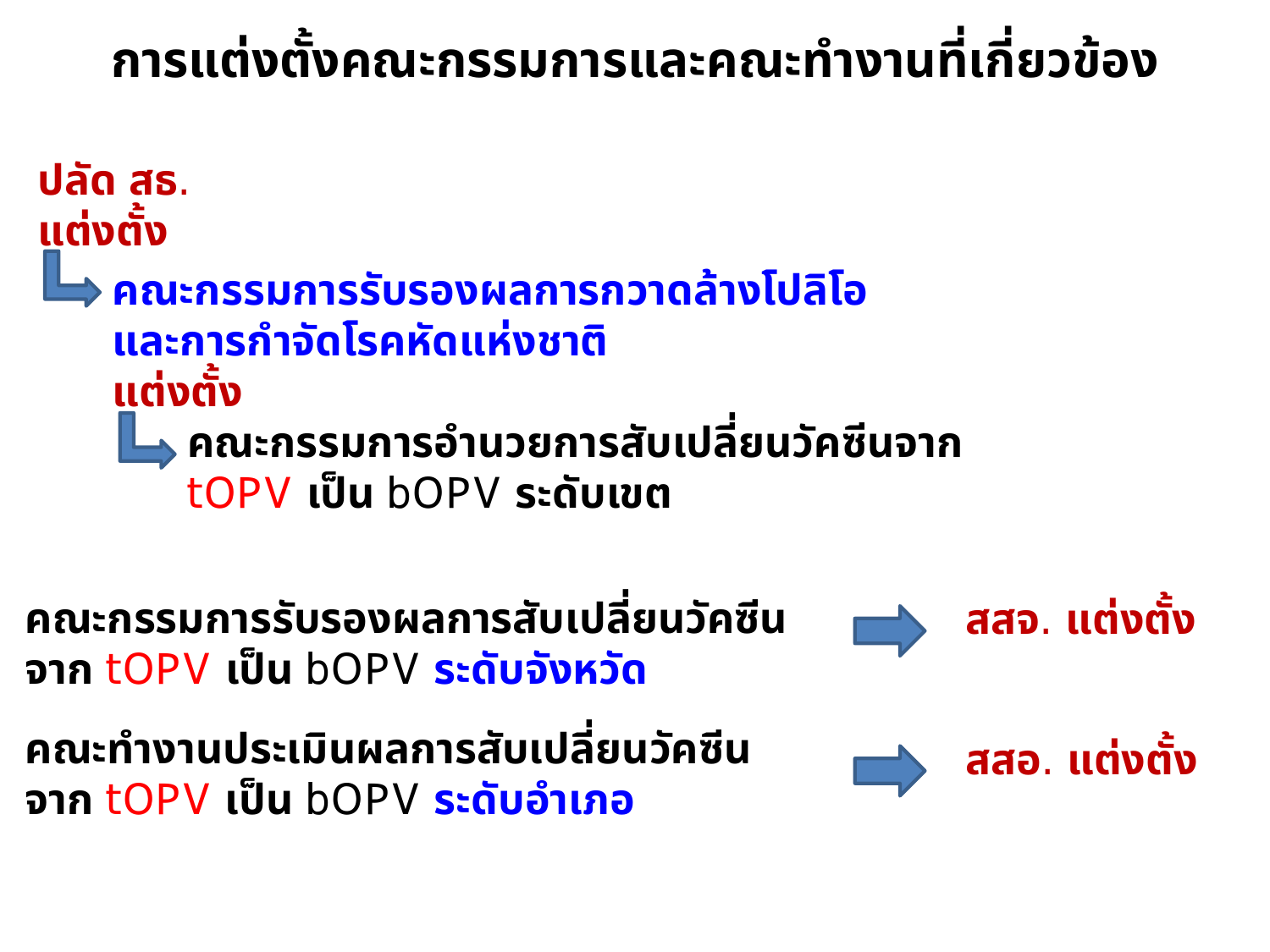

# การแต่งตั้งคณะกรรมการและคณะทำงานที่เกี่ยวข้อง
  ปลัด สธ.
  แต่งตั้ง
        คณะกรรมการรับรองผลการกวาดล้างโปลิโอ
        และการกำจัดโรคหัดแห่งชาติ
        แต่งตั้ง
              คณะกรรมการอำนวยการสับเปลี่ยนวัคซีนจาก
              tOPV เป็น bOPV ระดับเขต

 คณะกรรมการรับรองผลการสับเปลี่ยนวัคซีน
 จาก tOPV เป็น bOPV ระดับจังหวัด

 คณะทำงานประเมินผลการสับเปลี่ยนวัคซีน
 จาก tOPV เป็น bOPV ระดับอำเภอ

สสจ. แต่งตั้ง

สสอ. แต่งตั้ง